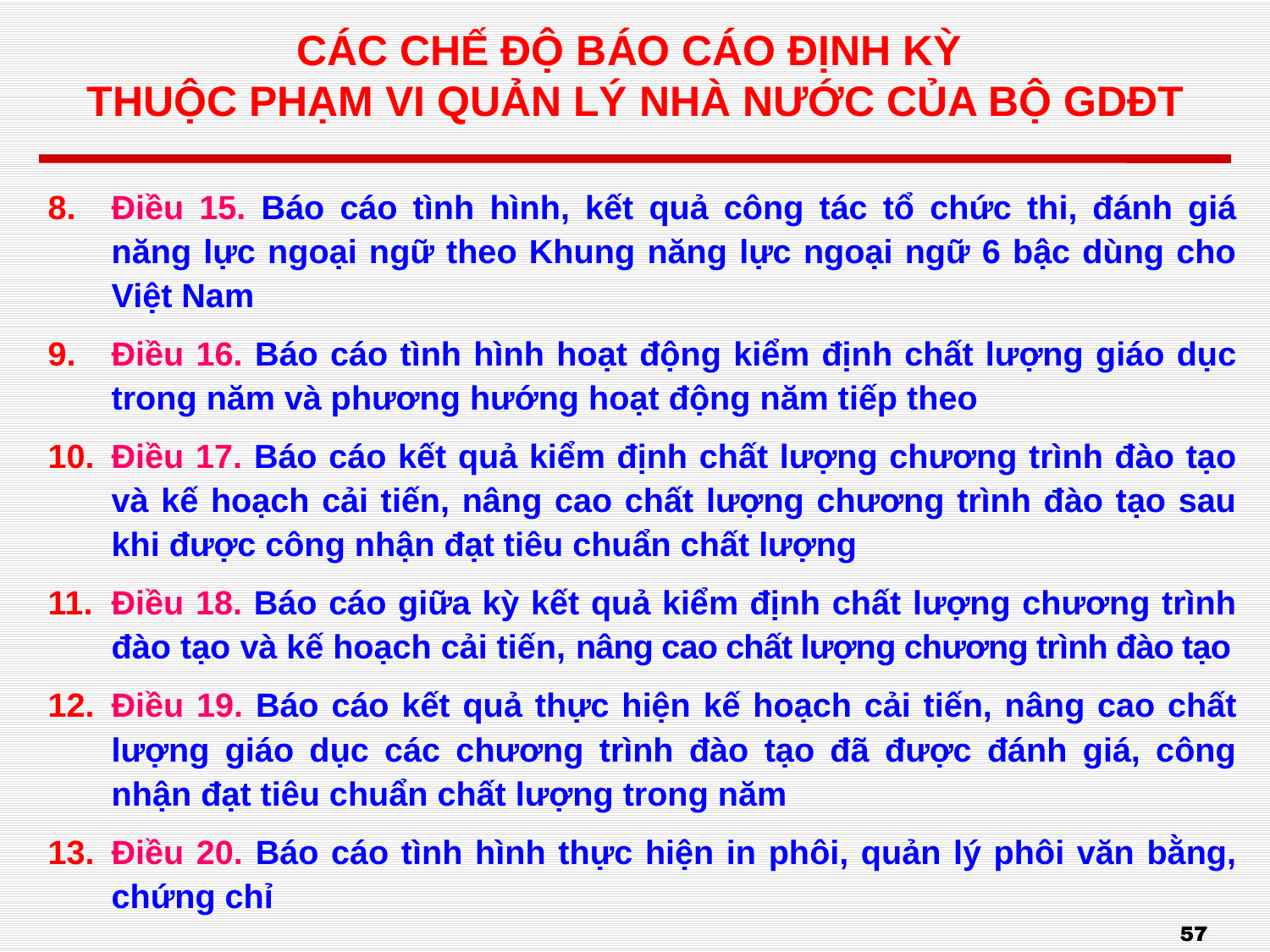

# CÁC CHẾ ĐỘ BÁO CÁO ĐỊNH KỲ THUỘC PHẠM VI QUẢN LÝ NHÀ NƯỚC CỦA BỘ GDĐT
Điều 15. Báo cáo tình hình, kết quả công tác tổ chức thi, đánh giá năng lực ngoại ngữ theo Khung năng lực ngoại ngữ 6 bậc dùng cho Việt Nam
Điều 16. Báo cáo tình hình hoạt động kiểm định chất lượng giáo dục trong năm và phương hướng hoạt động năm tiếp theo
Điều 17. Báo cáo kết quả kiểm định chất lượng chương trình đào tạo và kế hoạch cải tiến, nâng cao chất lượng chương trình đào tạo sau khi được công nhận đạt tiêu chuẩn chất lượng
Điều 18. Báo cáo giữa kỳ kết quả kiểm định chất lượng chương trình đào tạo và kế hoạch cải tiến, nâng cao chất lượng chương trình đào tạo
Điều 19. Báo cáo kết quả thực hiện kế hoạch cải tiến, nâng cao chất lượng giáo dục các chương trình đào tạo đã được đánh giá, công nhận đạt tiêu chuẩn chất lượng trong năm
Điều 20. Báo cáo tình hình thực hiện in phôi, quản lý phôi văn bằng, chứng chỉ